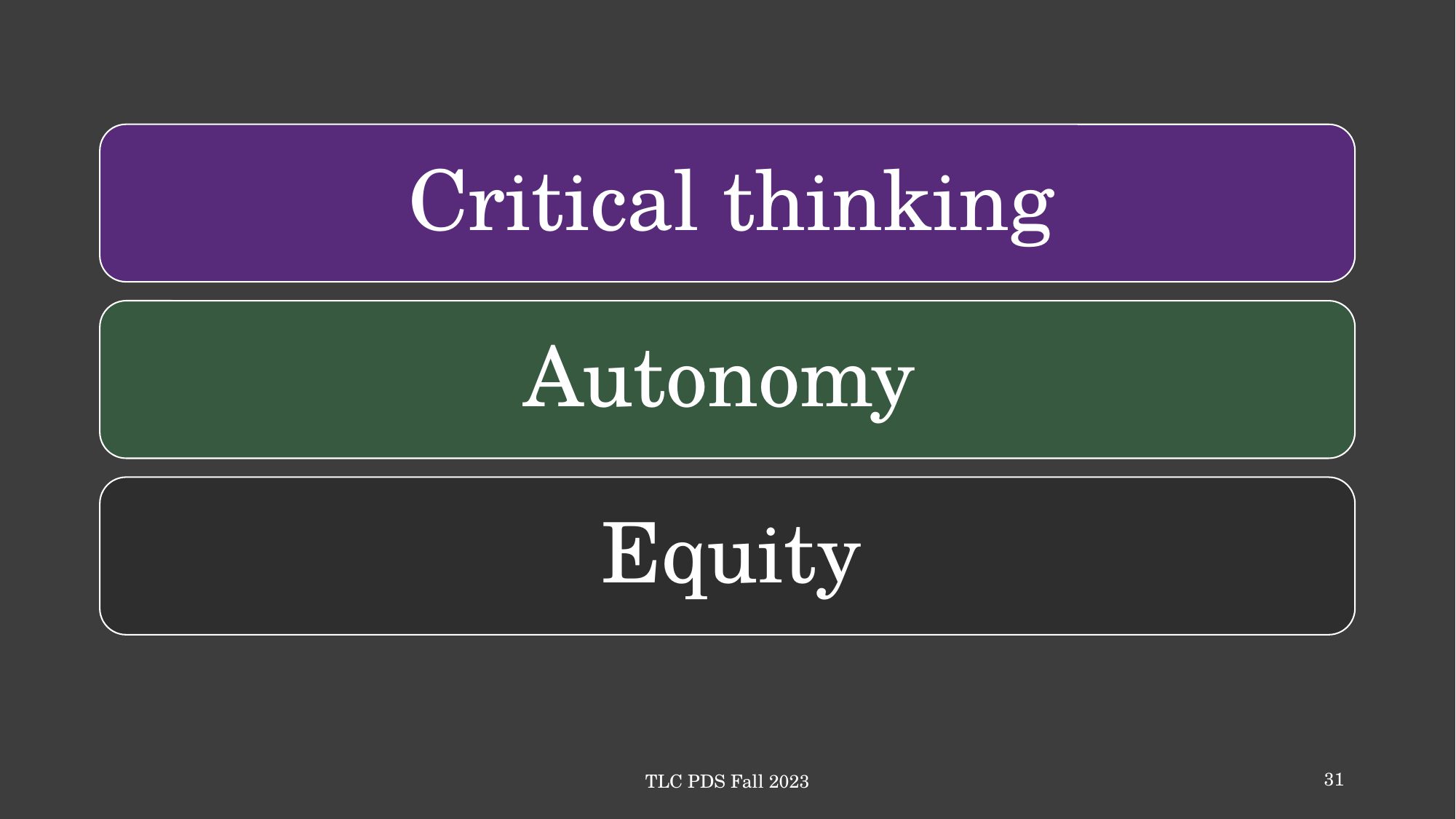

Critical thinking
Autonomy
Equity
TLC PDS Fall 2023
31